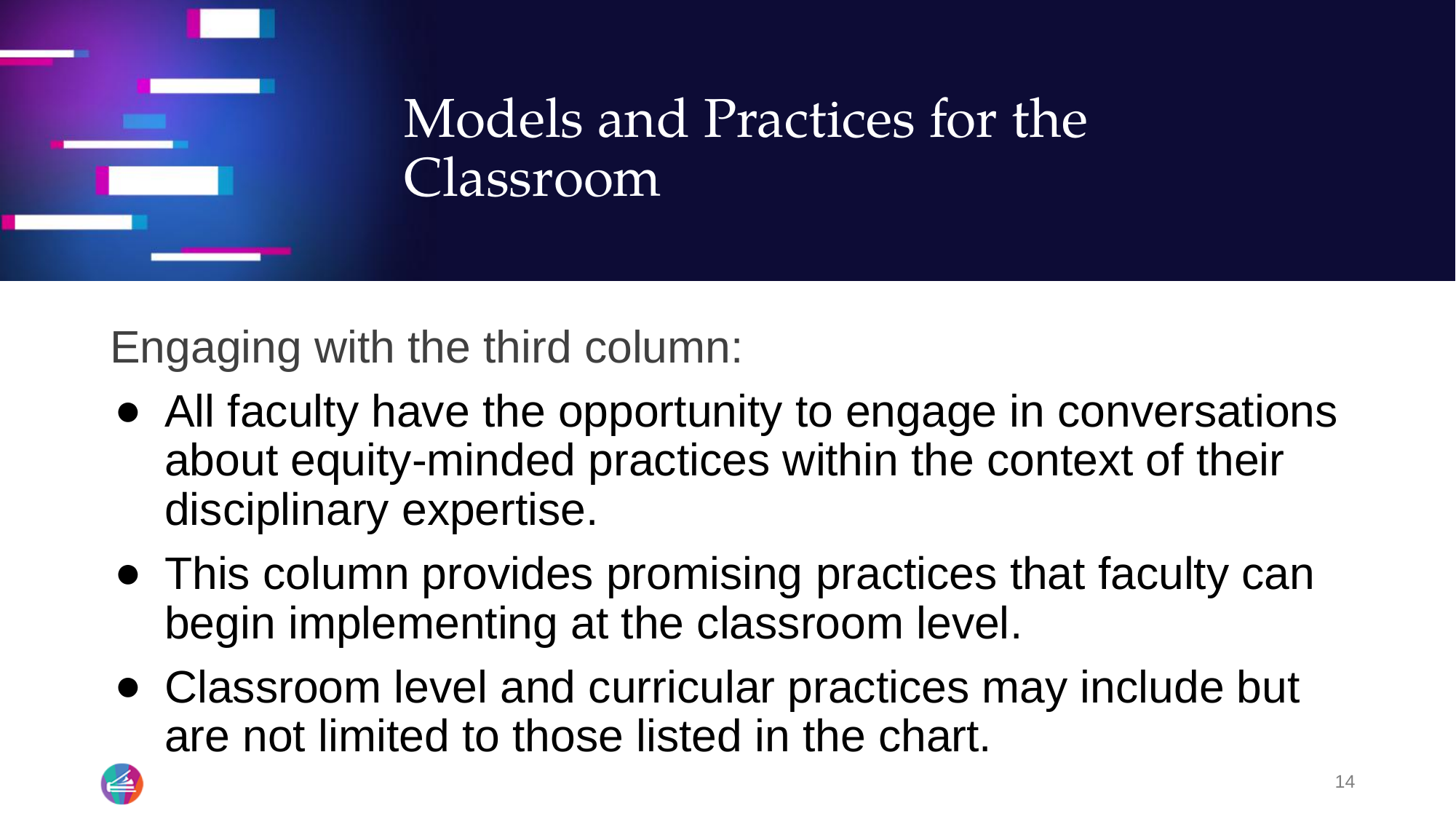

# Models and Practices for the Classroom
Engaging with the third column:
All faculty have the opportunity to engage in conversations about equity-minded practices within the context of their disciplinary expertise.
This column provides promising practices that faculty can begin implementing at the classroom level.
Classroom level and curricular practices may include but are not limited to those listed in the chart.
14